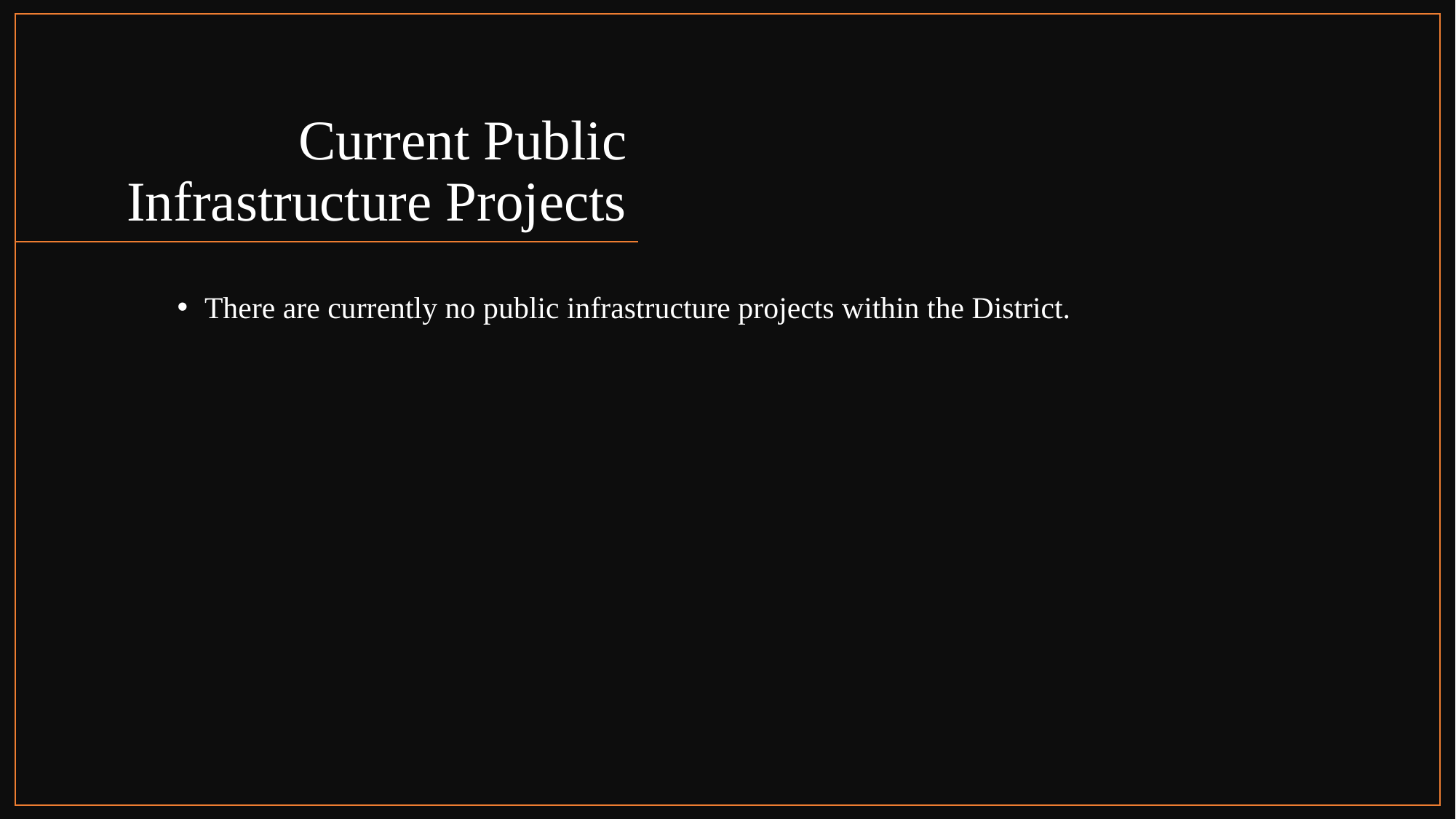

# Current Public Infrastructure Projects
There are currently no public infrastructure projects within the District.